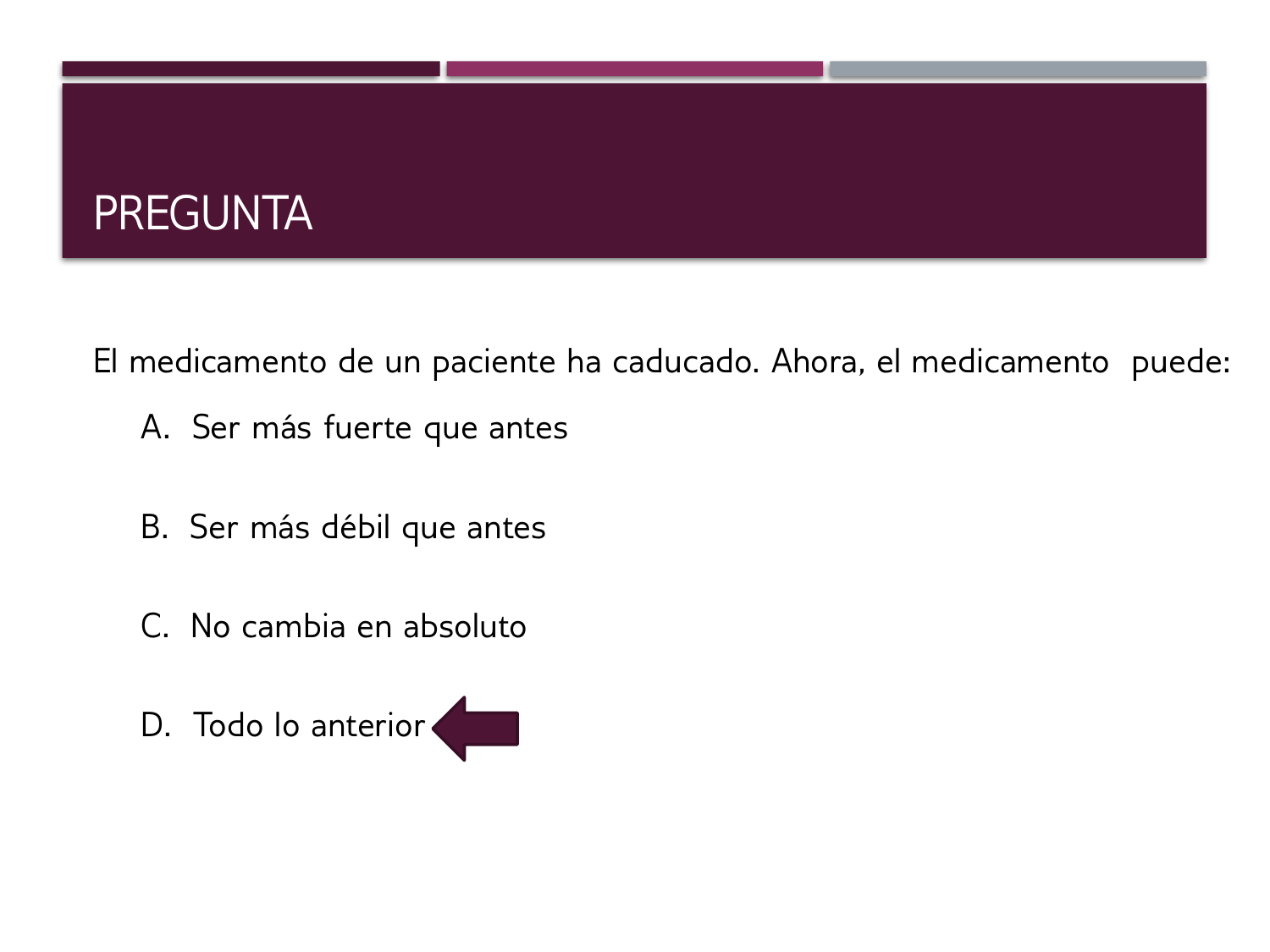

# Pregunta

El medicamento de un paciente ha caducado. Ahora, el medicamento  puede:

A.  Ser más fuerte que antes

B.  Ser más débil que antes

C.  No cambia en absoluto

D.  Todo lo anterior